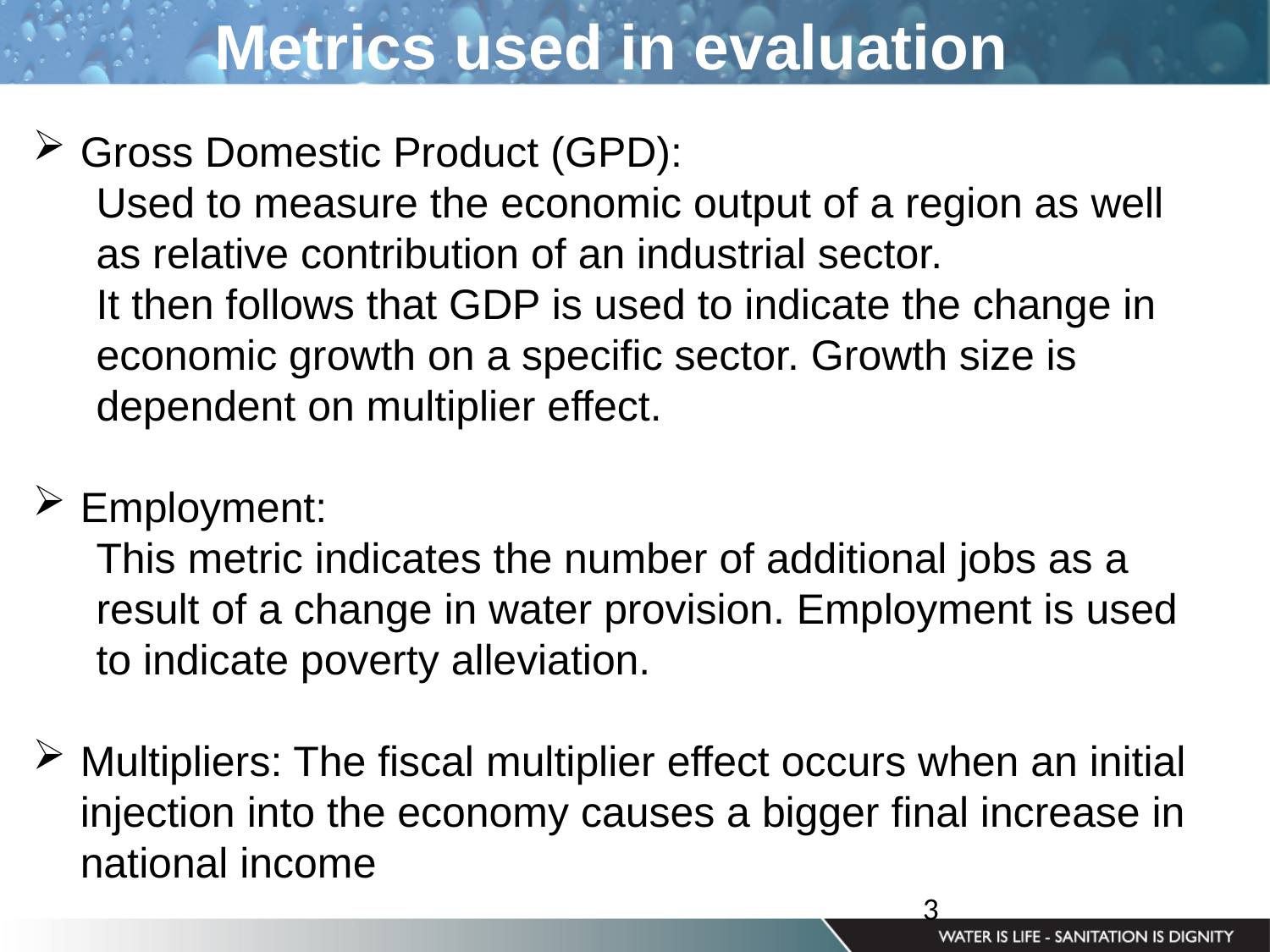

Metrics used in evaluation
Gross Domestic Product (GPD):
Used to measure the economic output of a region as well as relative contribution of an industrial sector.
It then follows that GDP is used to indicate the change in economic growth on a specific sector. Growth size is dependent on multiplier effect.

Employment:
This metric indicates the number of additional jobs as a result of a change in water provision. Employment is used to indicate poverty alleviation.

Multipliers: The fiscal multiplier effect occurs when an initial injection into the economy causes a bigger final increase in national income

3